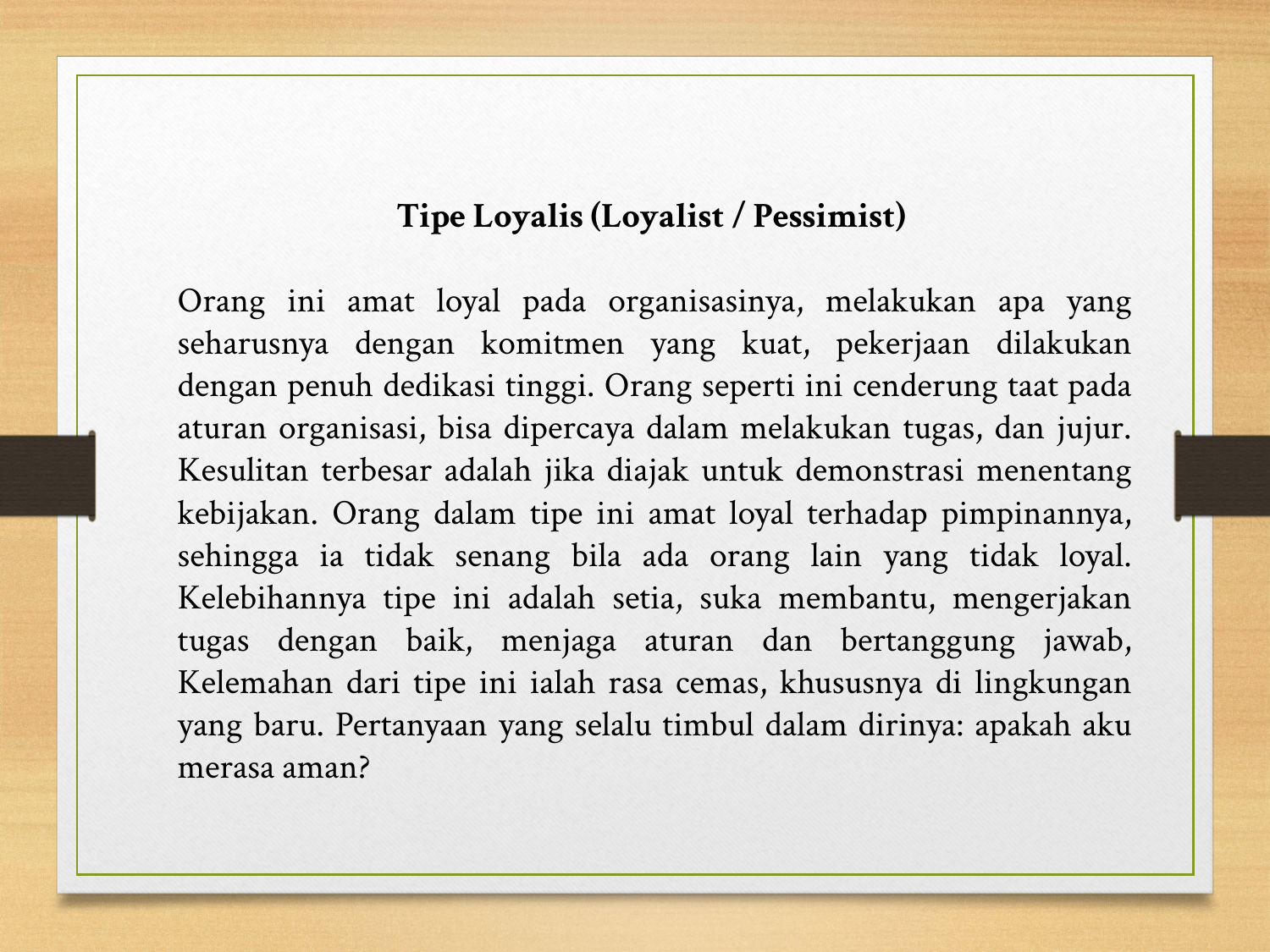

Tipe Loyalis (Loyalist / Pessimist)

Orang ini amat loyal pada organisasinya, melakukan apa yang seharusnya dengan komitmen yang kuat, pekerjaan dilakukan dengan penuh dedikasi tinggi. Orang seperti ini cenderung taat pada aturan organisasi, bisa dipercaya dalam melakukan tugas, dan jujur. Kesulitan terbesar adalah jika diajak untuk demonstrasi menentang kebijakan. Orang dalam tipe ini amat loyal terhadap pimpinannya, sehingga ia tidak senang bila ada orang lain yang tidak loyal. Kelebihannya tipe ini adalah setia, suka membantu, mengerjakan tugas dengan baik, menjaga aturan dan bertanggung jawab, Kelemahan dari tipe ini ialah rasa cemas, khususnya di lingkungan yang baru. Pertanyaan yang selalu timbul dalam dirinya: apakah aku merasa aman?